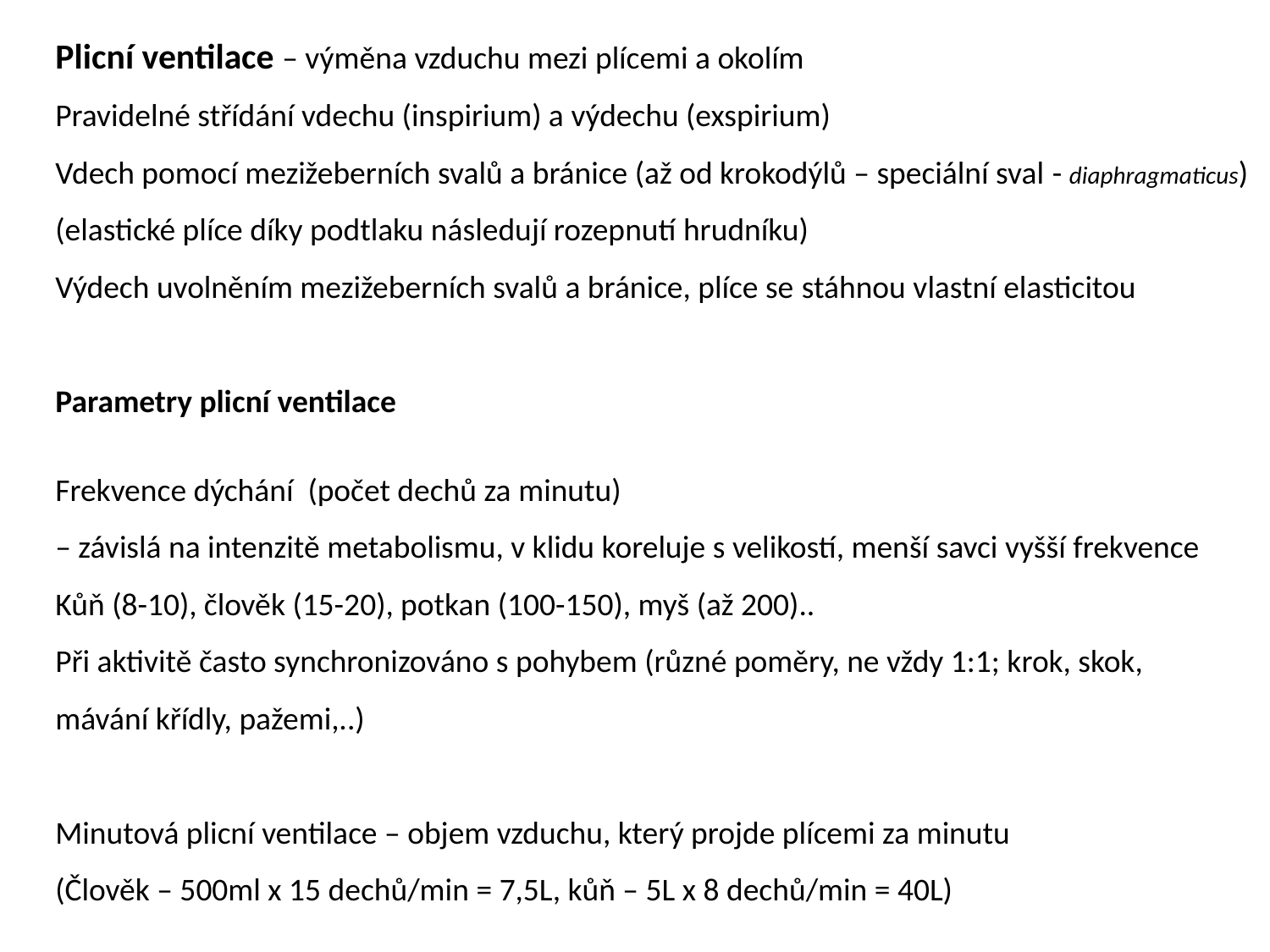

Plicní ventilace – výměna vzduchu mezi plícemi a okolím
Pravidelné střídání vdechu (inspirium) a výdechu (exspirium)
Vdech pomocí mezižeberních svalů a bránice (až od krokodýlů – speciální sval - diaphragmaticus)
(elastické plíce díky podtlaku následují rozepnutí hrudníku)
Výdech uvolněním mezižeberních svalů a bránice, plíce se stáhnou vlastní elasticitou

Parametry plicní ventilace

Frekvence dýchání  (počet dechů za minutu)
– závislá na intenzitě metabolismu, v klidu koreluje s velikostí, menší savci vyšší frekvence
Kůň (8-10), člověk (15-20), potkan (100-150), myš (až 200)..
Při aktivitě často synchronizováno s pohybem (různé poměry, ne vždy 1:1; krok, skok,
mávání křídly, pažemi,..)

Minutová plicní ventilace – objem vzduchu, který projde plícemi za minutu
(Člověk – 500ml x 15 dechů/min = 7,5L, kůň – 5L x 8 dechů/min = 40L)